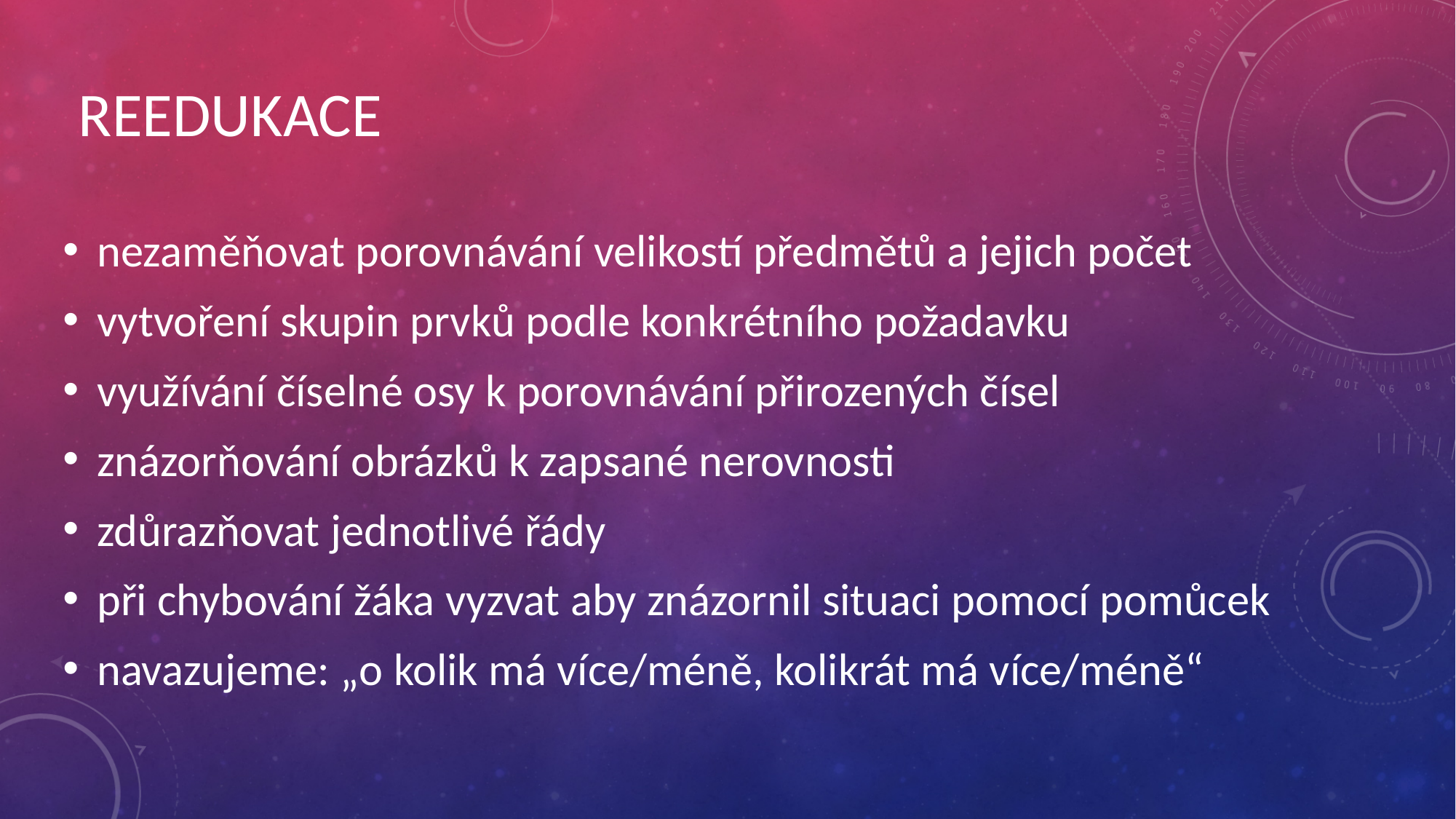

# Reedukace
nezaměňovat porovnávání velikostí předmětů a jejich počet
vytvoření skupin prvků podle konkrétního požadavku
využívání číselné osy k porovnávání přirozených čísel
znázorňování obrázků k zapsané nerovnosti
zdůrazňovat jednotlivé řády
při chybování žáka vyzvat aby znázornil situaci pomocí pomůcek
navazujeme: „o kolik má více/méně, kolikrát má více/méně“